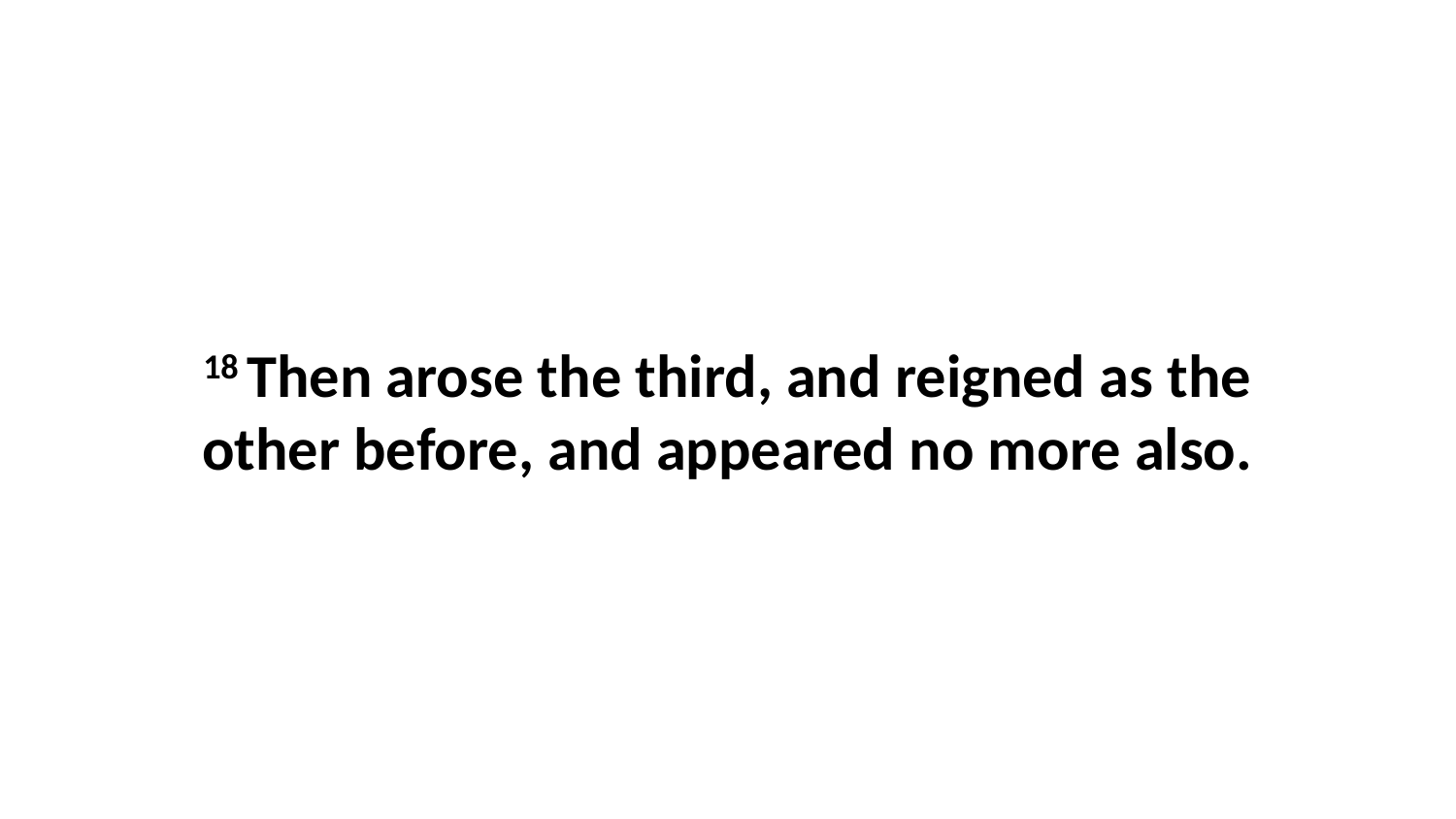

18 Then arose the third, and reigned as the other before, and appeared no more also.